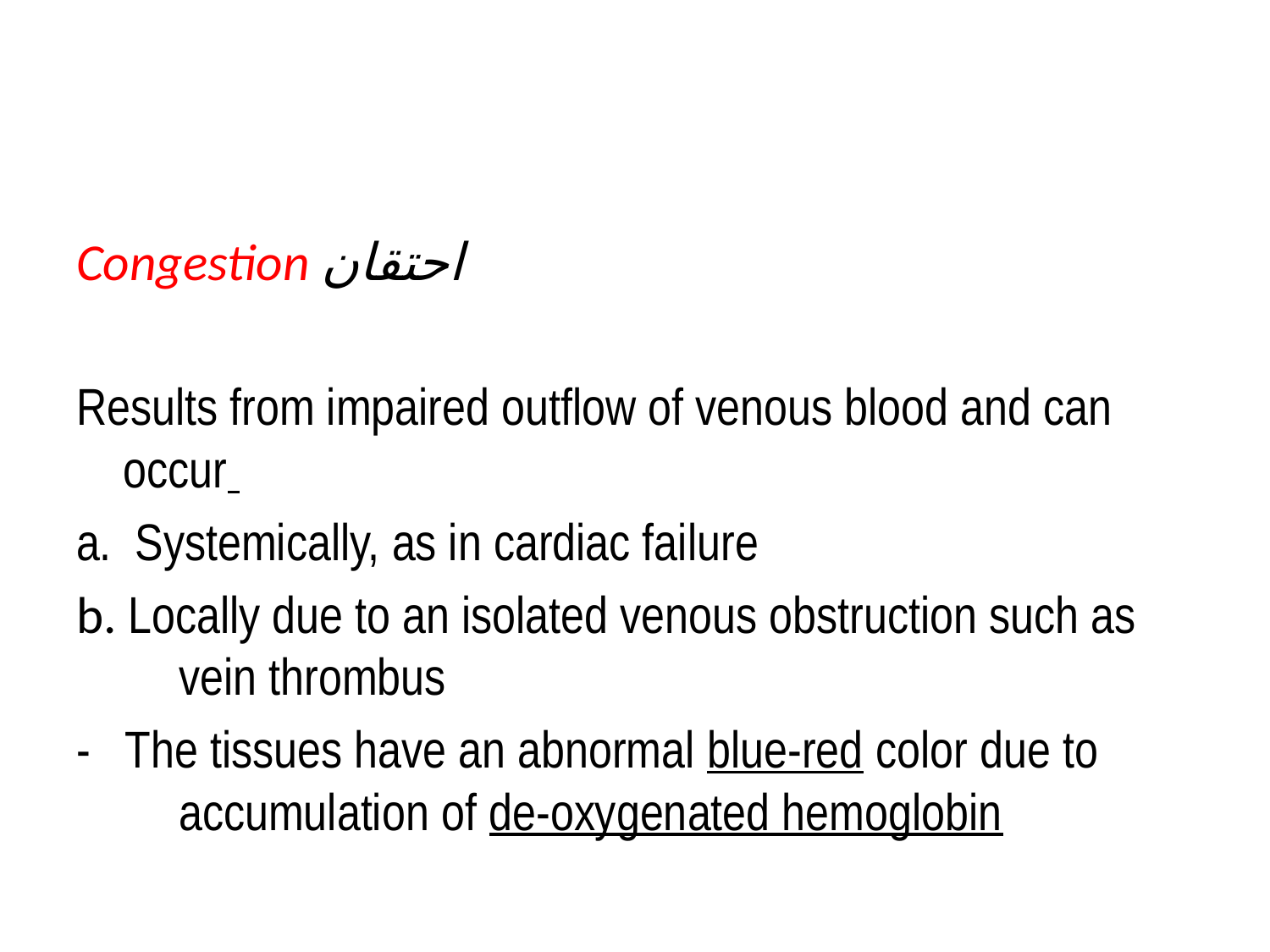

#
Congestion احتقان

Results from impaired outflow of venous blood and can occur
a.  Systemically, as in cardiac failure
b. Locally due to an isolated venous obstruction such as vein thrombus
-   The tissues have an abnormal blue-red color due to  accumulation of de-oxygenated hemoglobin